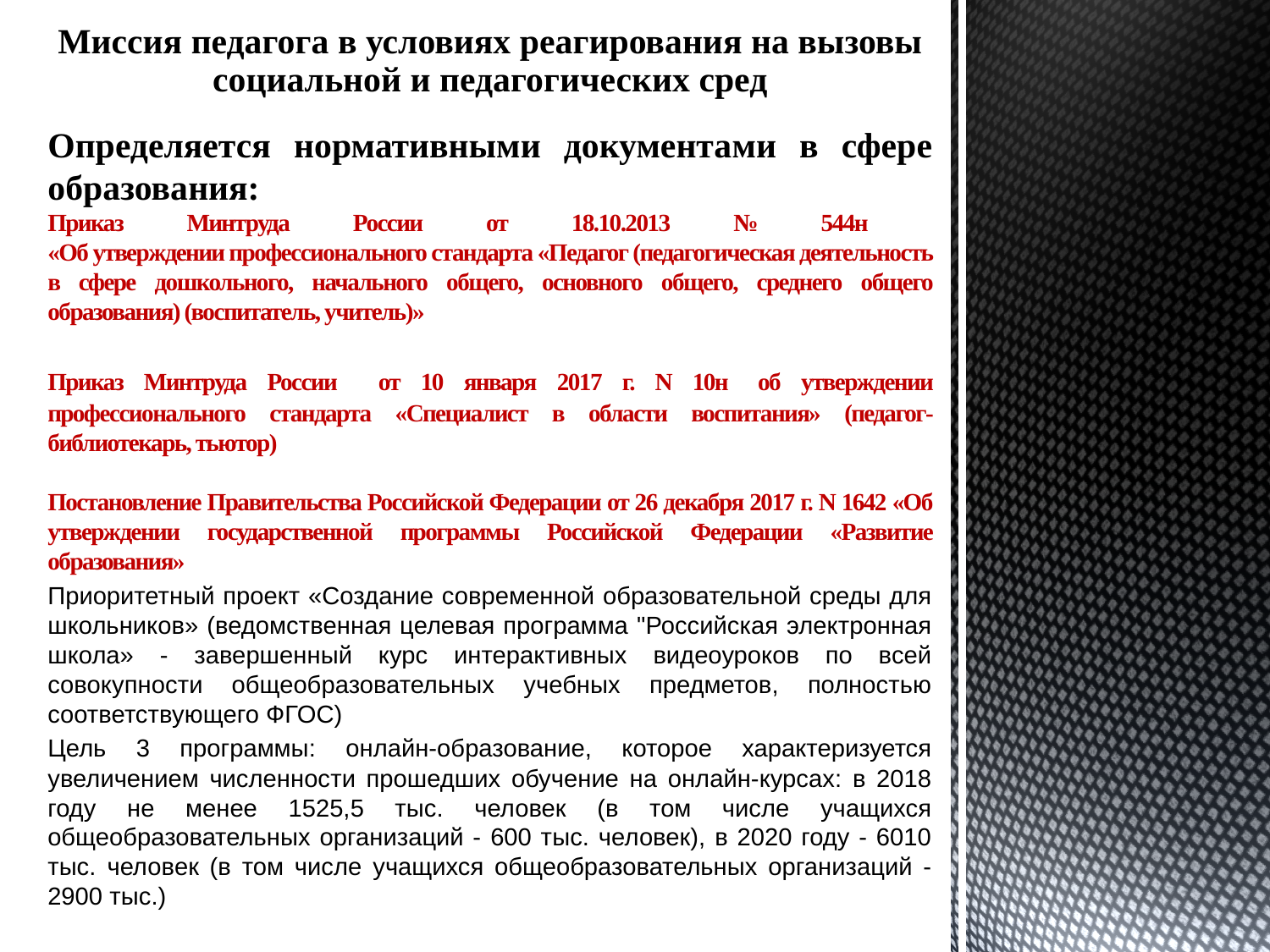

# Миссия педагога в условиях реагирования на вызовы социальной и педагогических сред
Определяется нормативными документами в сфере образования:
Приказ Минтруда России от 18.10.2013 № 544н
«Об утверждении профессионального стандарта «Педагог (педагогическая деятельность в сфере дошкольного, начального общего, основного общего, среднего общего образования) (воспитатель, учитель)»

Приказ Минтруда России  от 10 января 2017 г. N 10н  об утверждении профессионального стандарта «Специалист в области воспитания» (педагог-библиотекарь, тьютор)

Постановление Правительства Российской Федерации от 26 декабря 2017 г. N 1642 «Об утверждении государственной программы Российской Федерации «Развитие образования»
Приоритетный проект «Создание современной образовательной среды для школьников» (ведомственная целевая программа "Российская электронная школа» - завершенный курс интерактивных видеоуроков по всей совокупности общеобразовательных учебных предметов, полностью соответствующего ФГОС)
Цель 3 программы: онлайн-образование, которое характеризуется увеличением численности прошедших обучение на онлайн-курсах: в 2018 году не менее 1525,5 тыс. человек (в том числе учащихся общеобразовательных организаций - 600 тыс. человек), в 2020 году - 6010 тыс. человек (в том числе учащихся общеобразовательных организаций - 2900 тыс.)